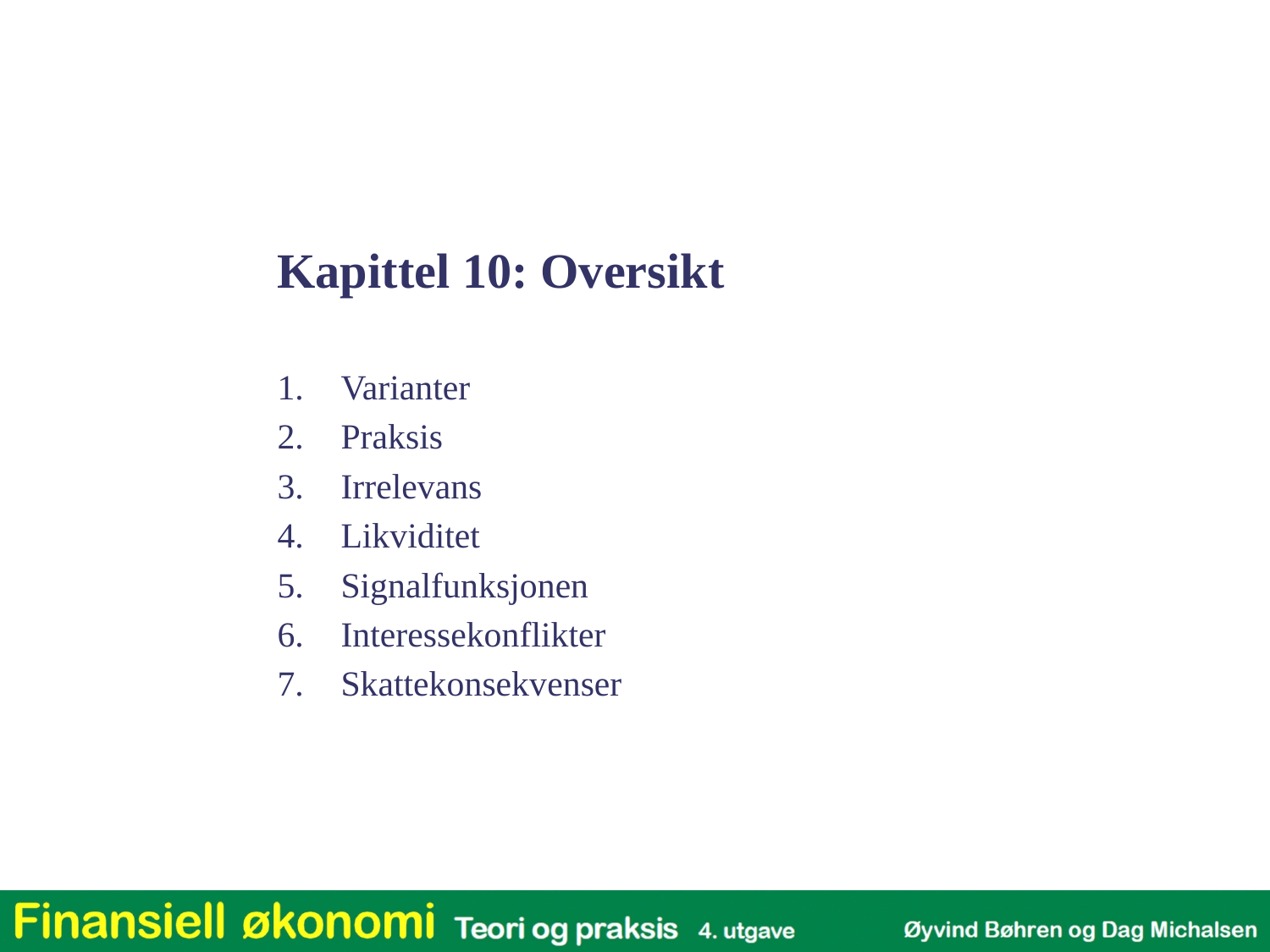

Kapittel 10: Oversikt

Varianter
Praksis
Irrelevans
Likviditet
Signalfunksjonen
Interessekonflikter
Skattekonsekvenser